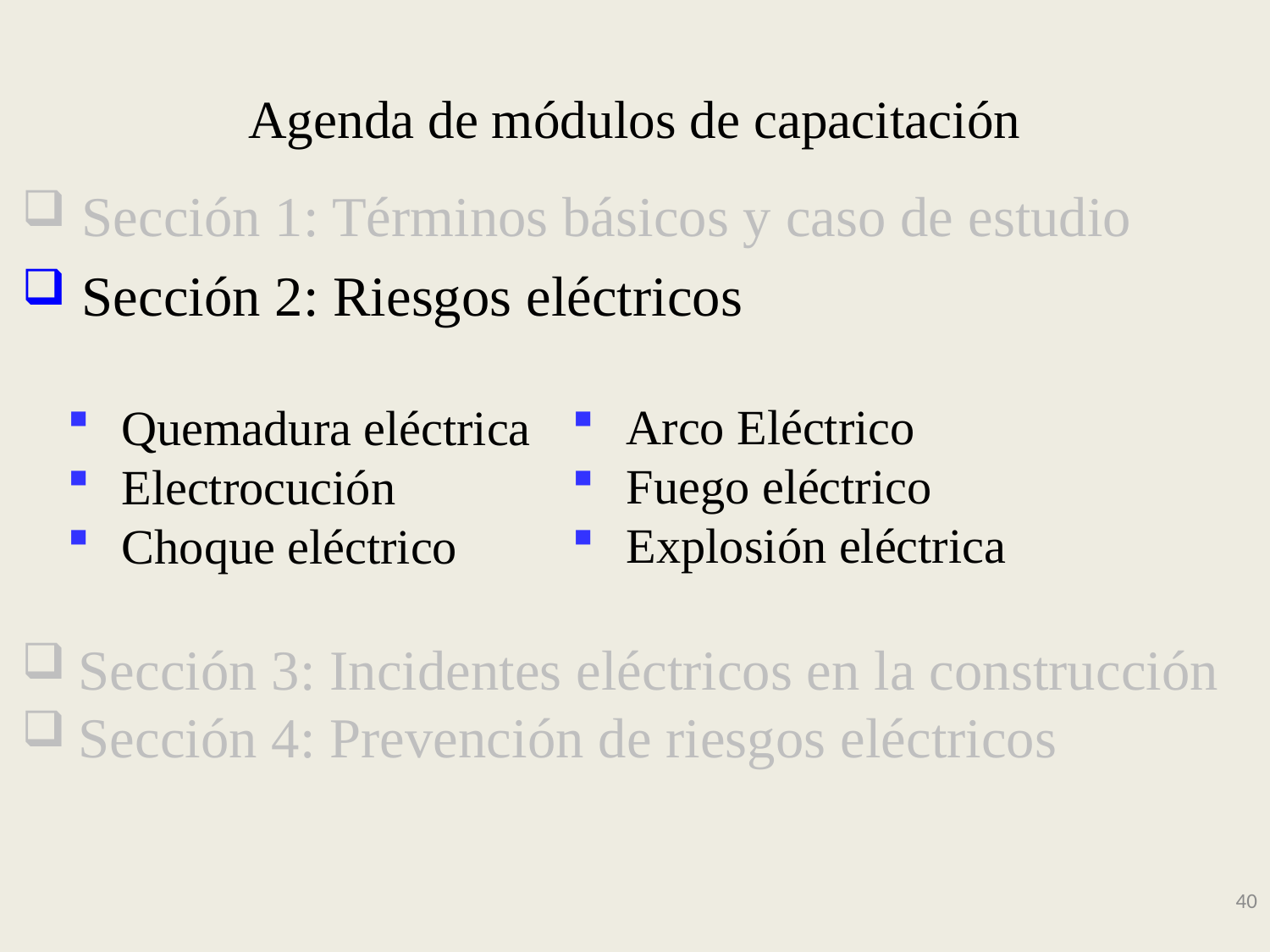

# Agenda de módulos de capacitación
 Sección 1: Términos básicos y caso de estudio
 Sección 2: Riesgos eléctricos
  Arco Eléctrico
  Fuego eléctrico
  Explosión eléctrica
  Quemadura eléctrica
  Electrocución
  Choque eléctrico
 Sección 3: Incidentes eléctricos en la construcción
 Sección 4: Prevención de riesgos eléctricos
40